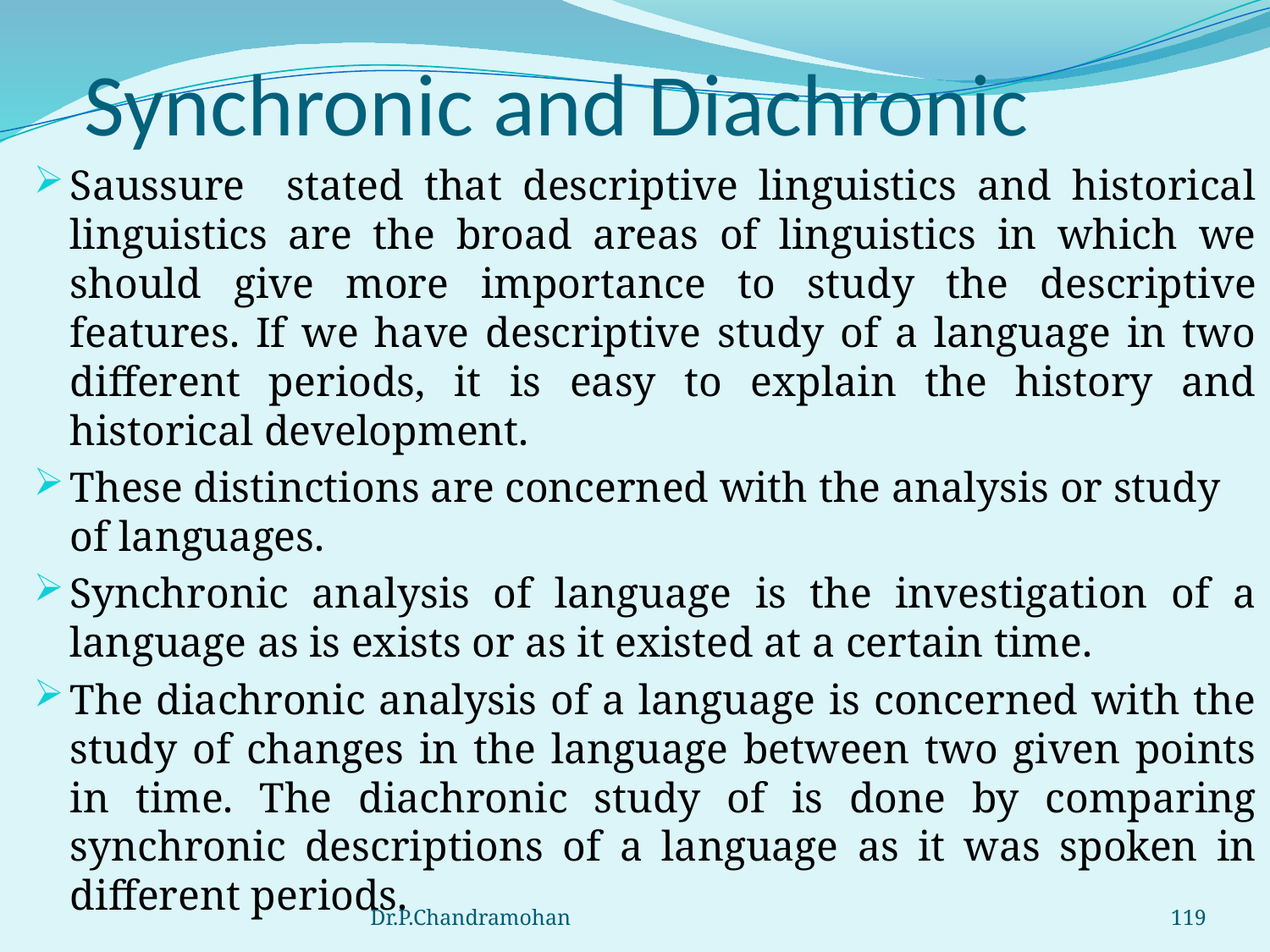

# Synchronic and Diachronic
Saussure  stated that descriptive linguistics and historical linguistics are the broad areas of linguistics in which we should give more importance to study the descriptive features. If we have descriptive study of a language in two different periods, it is easy to explain the history and historical development.
These distinctions are concerned with the analysis or study of languages.
Synchronic analysis of language is the investigation of a language as is exists or as it existed at a certain time.
The diachronic analysis of a language is concerned with the study of changes in the language between two given points in time. The diachronic study of is done by comparing synchronic descriptions of a language as it was spoken in different periods.

Dr.P.Chandramohan
119